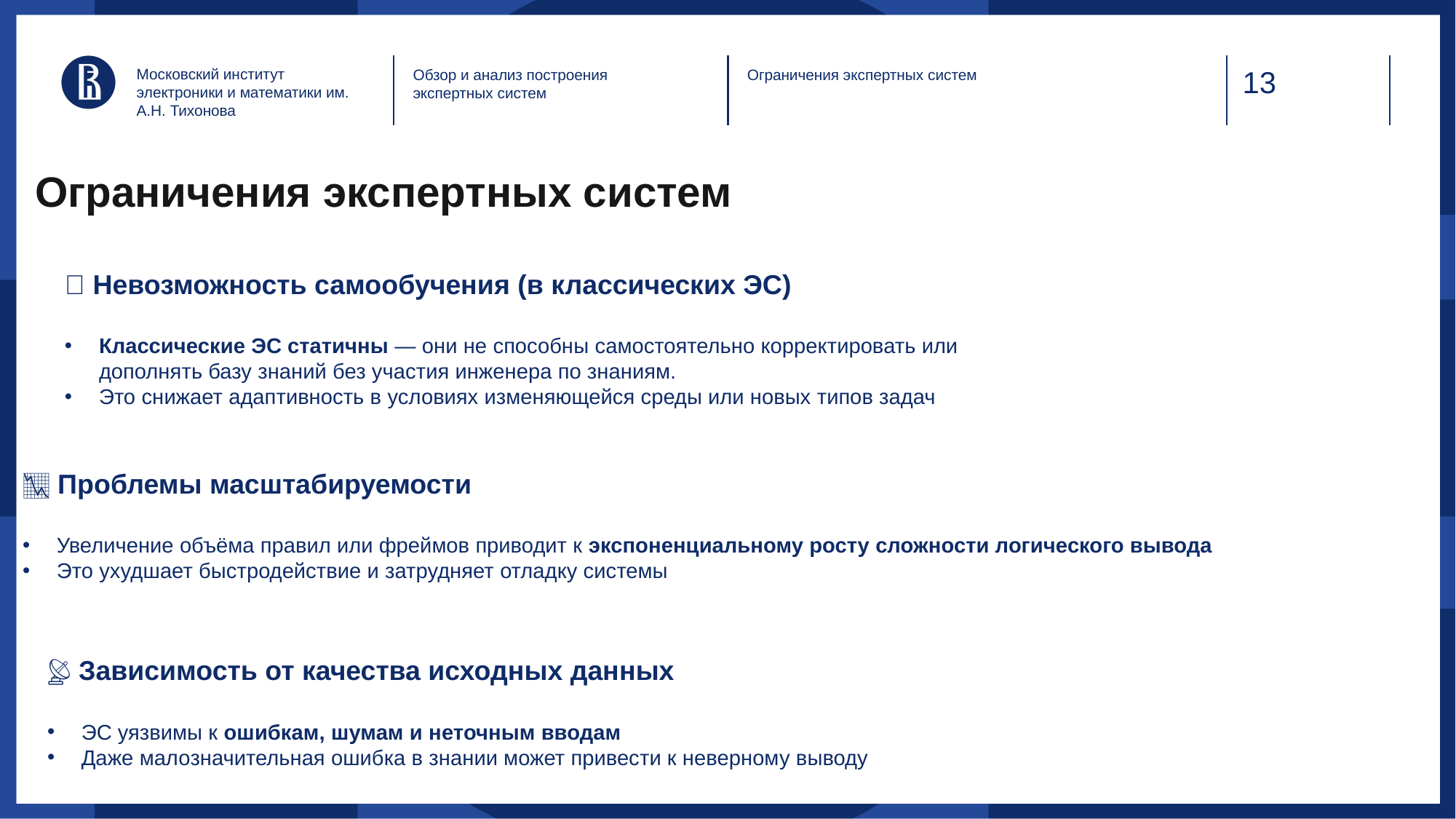

Московский институт электроники и математики им. А.Н. Тихонова
Обзор и анализ построения экспертных систем
Ограничения экспертных систем
Ограничения экспертных систем
🧮 Невозможность самообучения (в классических ЭС)

Классические ЭС статичны — они не способны самостоятельно корректировать или дополнять базу знаний без участия инженера по знаниям.
Это снижает адаптивность в условиях изменяющейся среды или новых типов задач
📉 Проблемы масштабируемости

Увеличение объёма правил или фреймов приводит к экспоненциальному росту сложности логического вывода
Это ухудшает быстродействие и затрудняет отладку системы
📡 Зависимость от качества исходных данных

ЭС уязвимы к ошибкам, шумам и неточным вводам
Даже малозначительная ошибка в знании может привести к неверному выводу